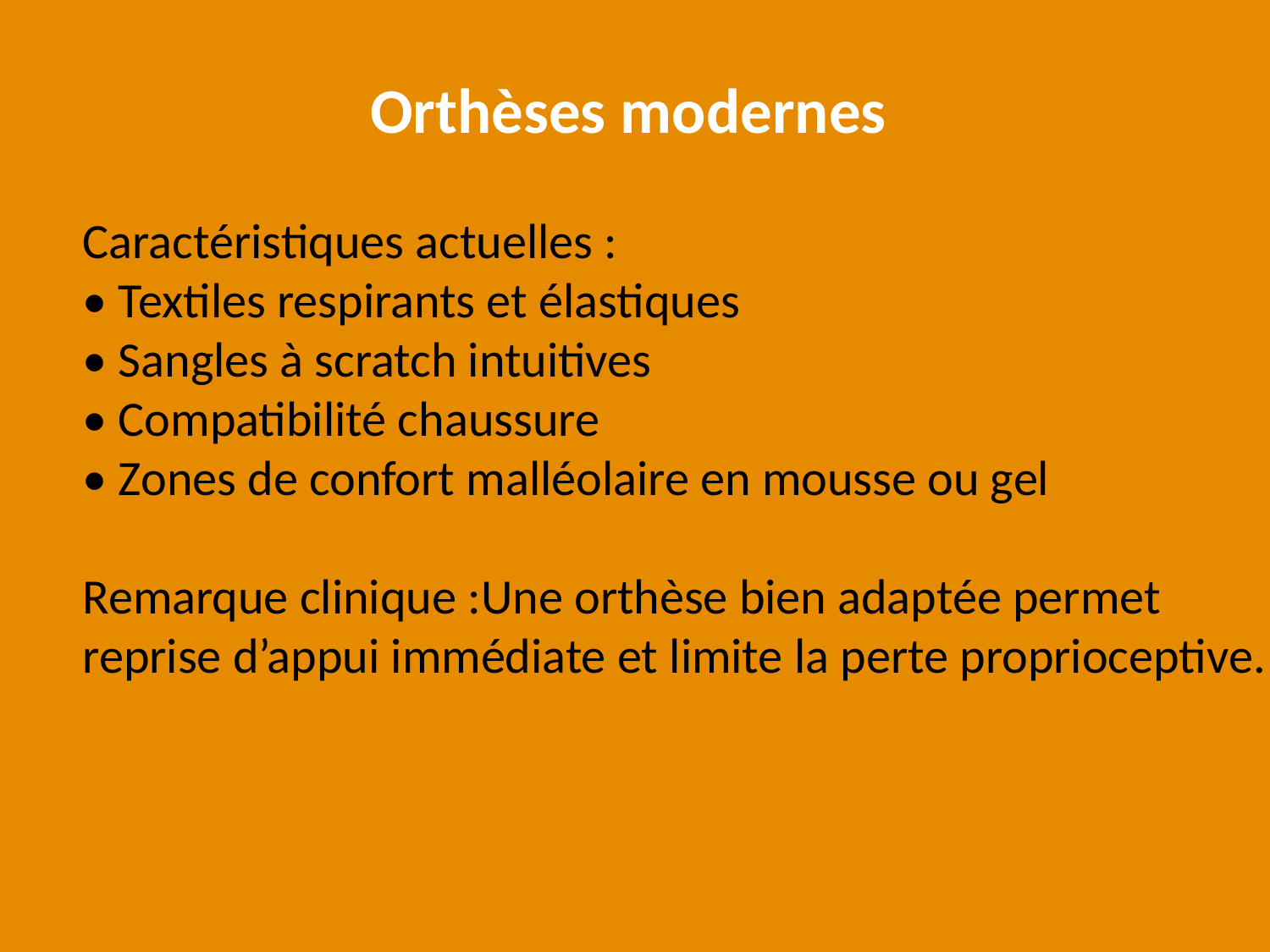

Orthèses modernes

Caractéristiques actuelles :
• Textiles respirants et élastiques
• Sangles à scratch intuitives
• Compatibilité chaussure
• Zones de confort malléolaire en mousse ou gel
Remarque clinique :Une orthèse bien adaptée permet
reprise d’appui immédiate et limite la perte proprioceptive.